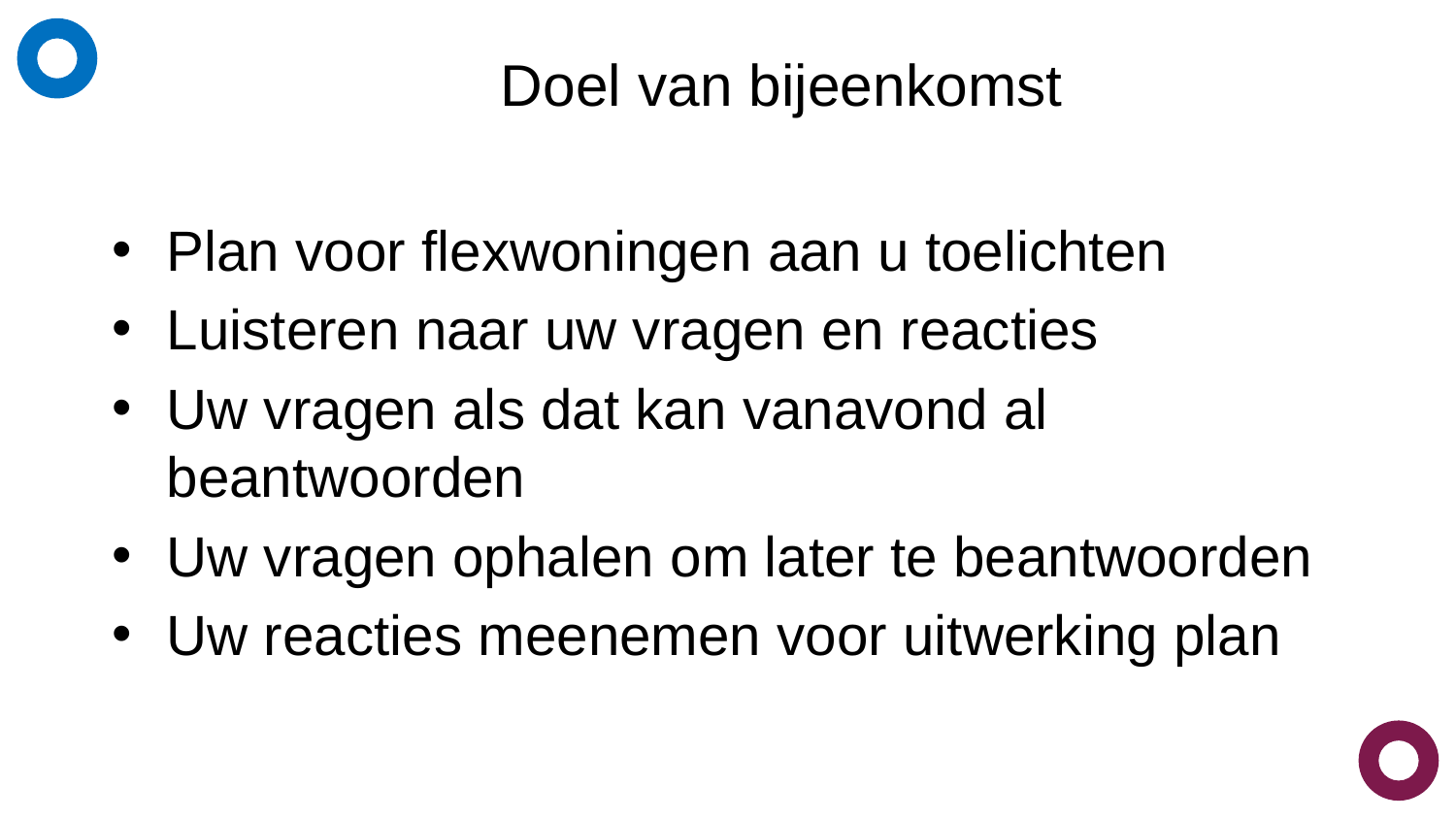

# Doel van bijeenkomst
Plan voor flexwoningen aan u toelichten
Luisteren naar uw vragen en reacties
Uw vragen als dat kan vanavond al beantwoorden
Uw vragen ophalen om later te beantwoorden
Uw reacties meenemen voor uitwerking plan